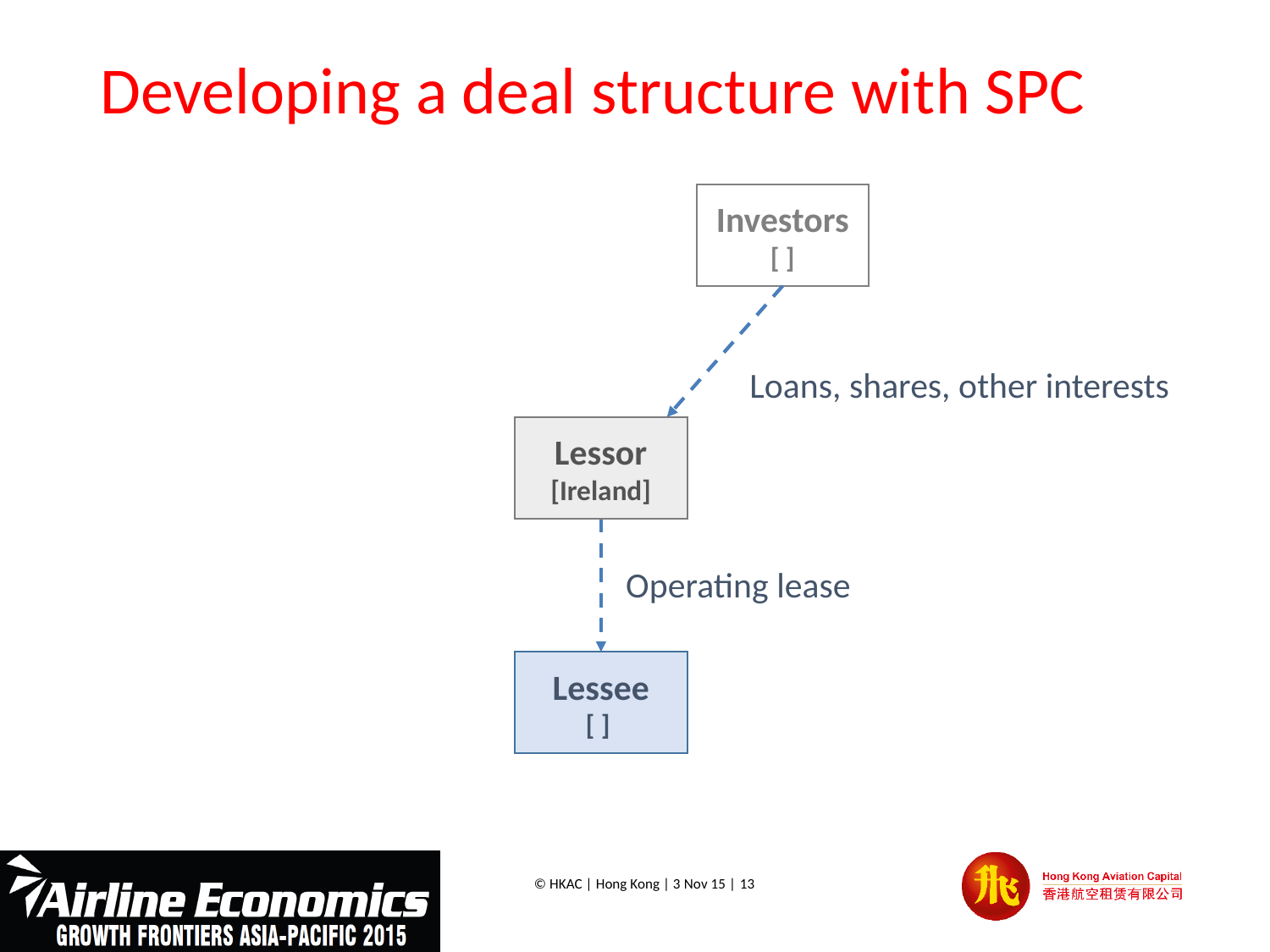

# Developing a deal structure with SPC

Investors
[ ]
Loans, shares, other interests
Lessor
[Ireland]
Operating lease
Lessee
[ ]